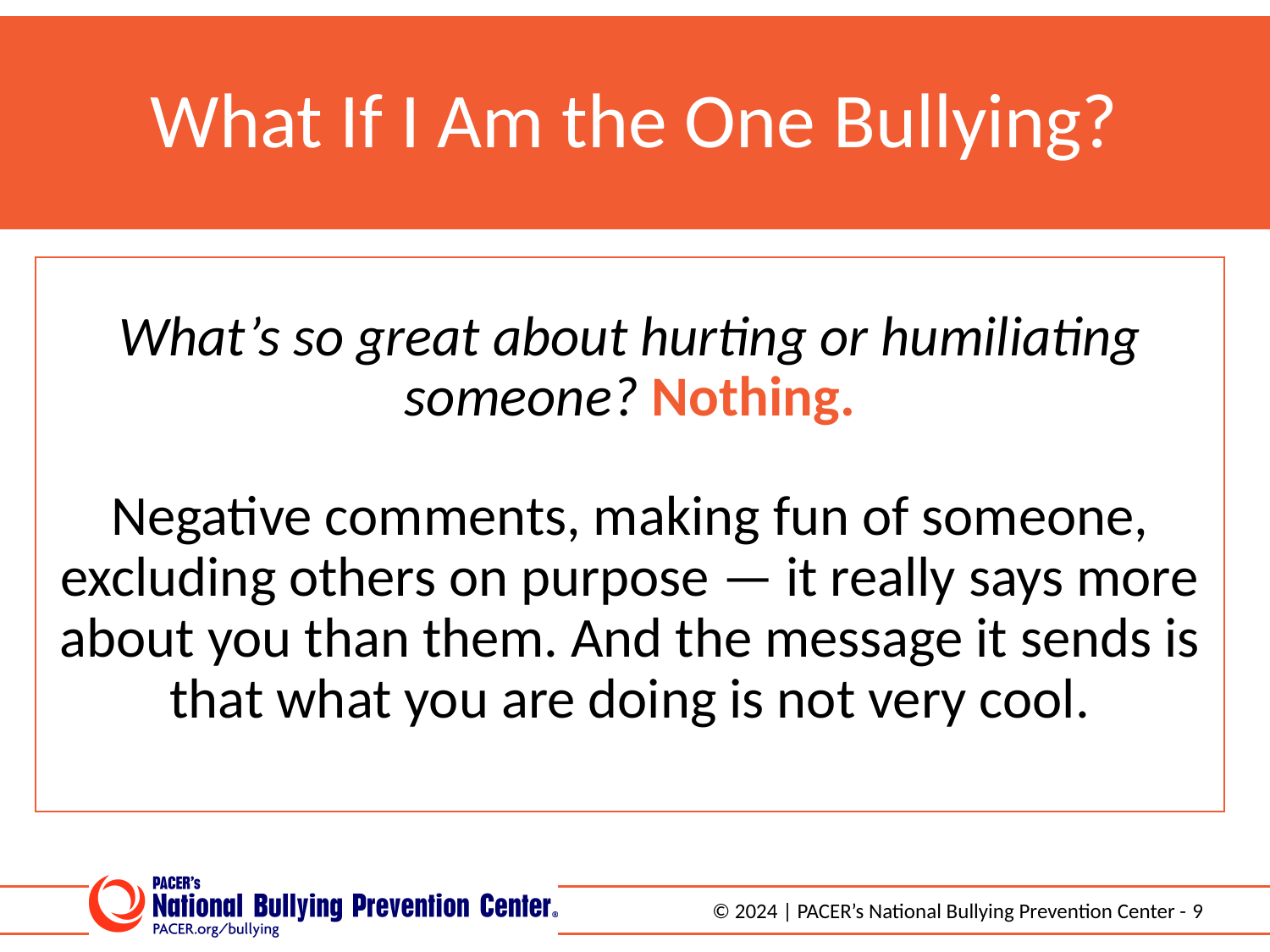

# What If I Am the One Bullying?

What’s so great about hurting or humiliating someone? Nothing.

Negative comments, making fun of someone, excluding others on purpose — it really says more about you than them. And the message it sends is that what you are doing is not very cool.